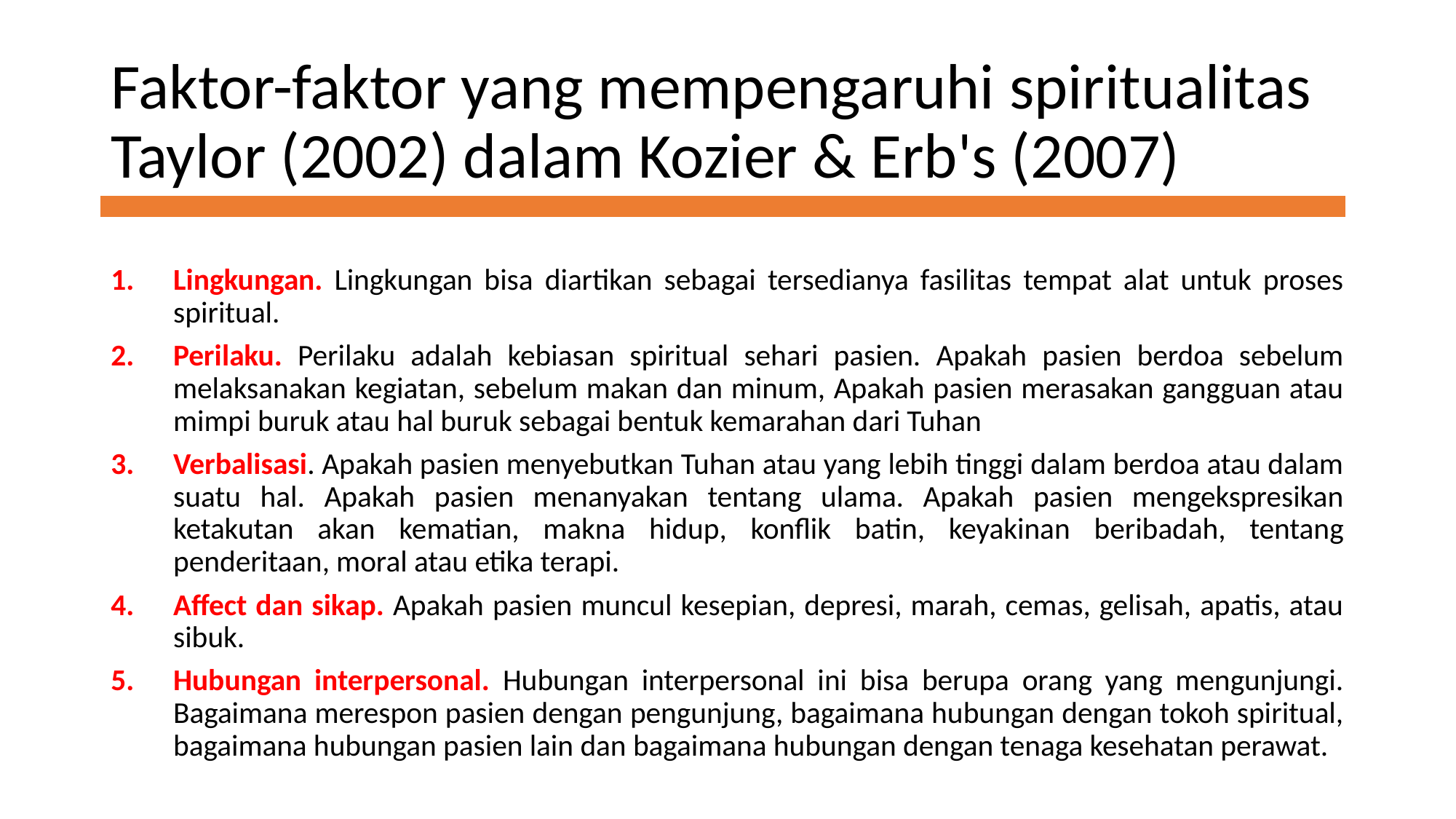

# Faktor-faktor yang mempengaruhi spiritualitas Taylor (2002) dalam Kozier & Erb's (2007)

Lingkungan. Lingkungan bisa diartikan sebagai tersedianya fasilitas tempat alat untuk proses spiritual.
Perilaku. Perilaku adalah kebiasan spiritual sehari pasien. Apakah pasien berdoa sebelum melaksanakan kegiatan, sebelum makan dan minum, Apakah pasien merasakan gangguan atau mimpi buruk atau hal buruk sebagai bentuk kemarahan dari Tuhan
Verbalisasi. Apakah pasien menyebutkan Tuhan atau yang lebih tinggi dalam berdoa atau dalam suatu hal. Apakah pasien menanyakan tentang ulama. Apakah pasien mengekspresikan ketakutan akan kematian, makna hidup, konflik batin, keyakinan beribadah, tentang penderitaan, moral atau etika terapi.
Affect dan sikap. Apakah pasien muncul kesepian, depresi, marah, cemas, gelisah, apatis, atau sibuk.
Hubungan interpersonal. Hubungan interpersonal ini bisa berupa orang yang mengunjungi. Bagaimana merespon pasien dengan pengunjung, bagaimana hubungan dengan tokoh spiritual, bagaimana hubungan pasien lain dan bagaimana hubungan dengan tenaga kesehatan perawat.